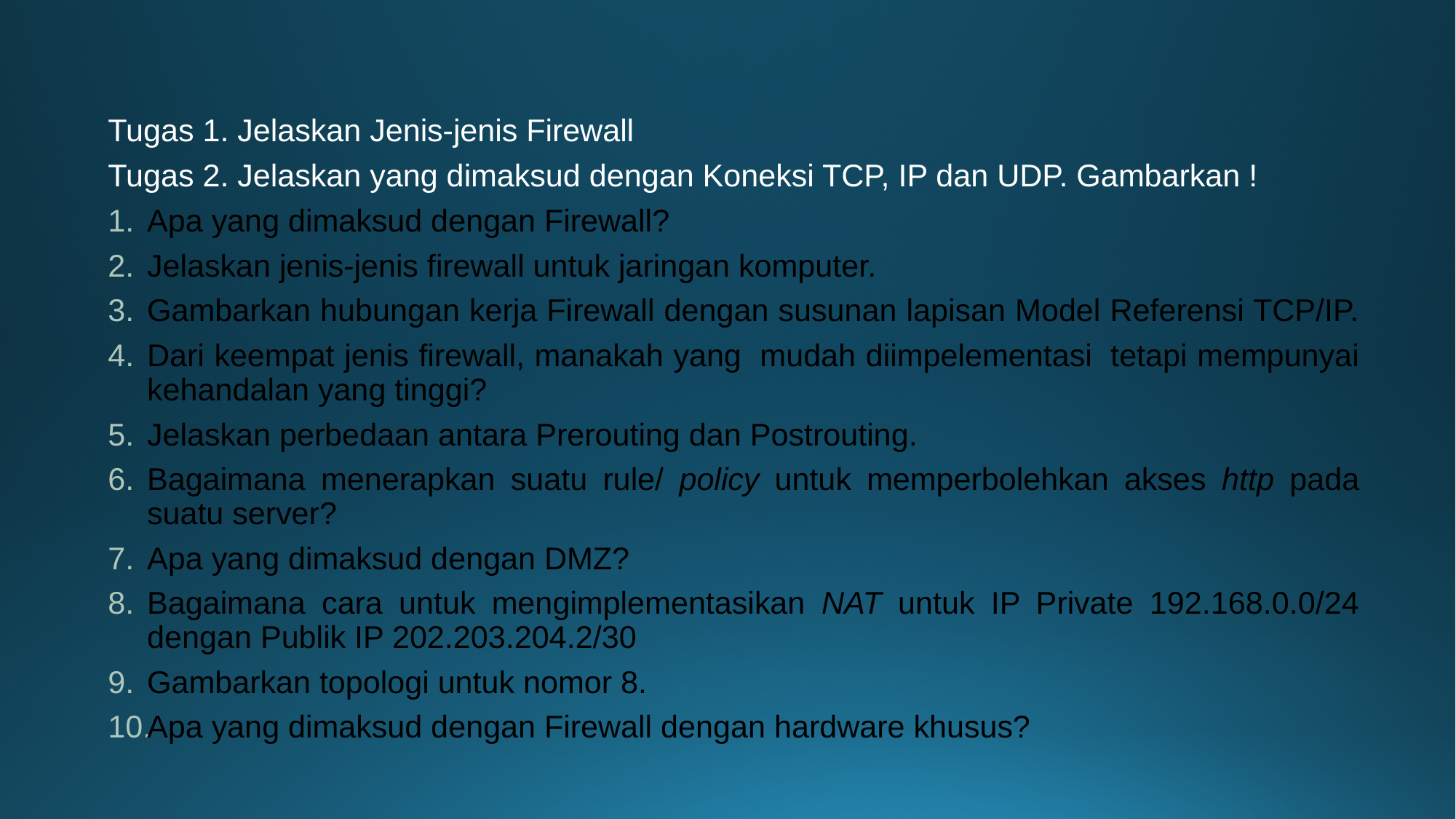

Tugas 1. Jelaskan Jenis-jenis Firewall
Tugas 2. Jelaskan yang dimaksud dengan Koneksi TCP, IP dan UDP. Gambarkan !
Apa yang dimaksud dengan Firewall?
Jelaskan jenis-jenis firewall untuk jaringan komputer.
Gambarkan hubungan kerja Firewall dengan susunan lapisan Model Referensi TCP/IP.
Dari keempat jenis firewall, manakah yang  mudah diimpelementasi  tetapi mempunyai kehandalan yang tinggi?
Jelaskan perbedaan antara Prerouting dan Postrouting.
Bagaimana menerapkan suatu rule/ policy untuk memperbolehkan akses http pada suatu server?
Apa yang dimaksud dengan DMZ?
Bagaimana cara untuk mengimplementasikan NAT untuk IP Private 192.168.0.0/24 dengan Publik IP 202.203.204.2/30
Gambarkan topologi untuk nomor 8.
Apa yang dimaksud dengan Firewall dengan hardware khusus?